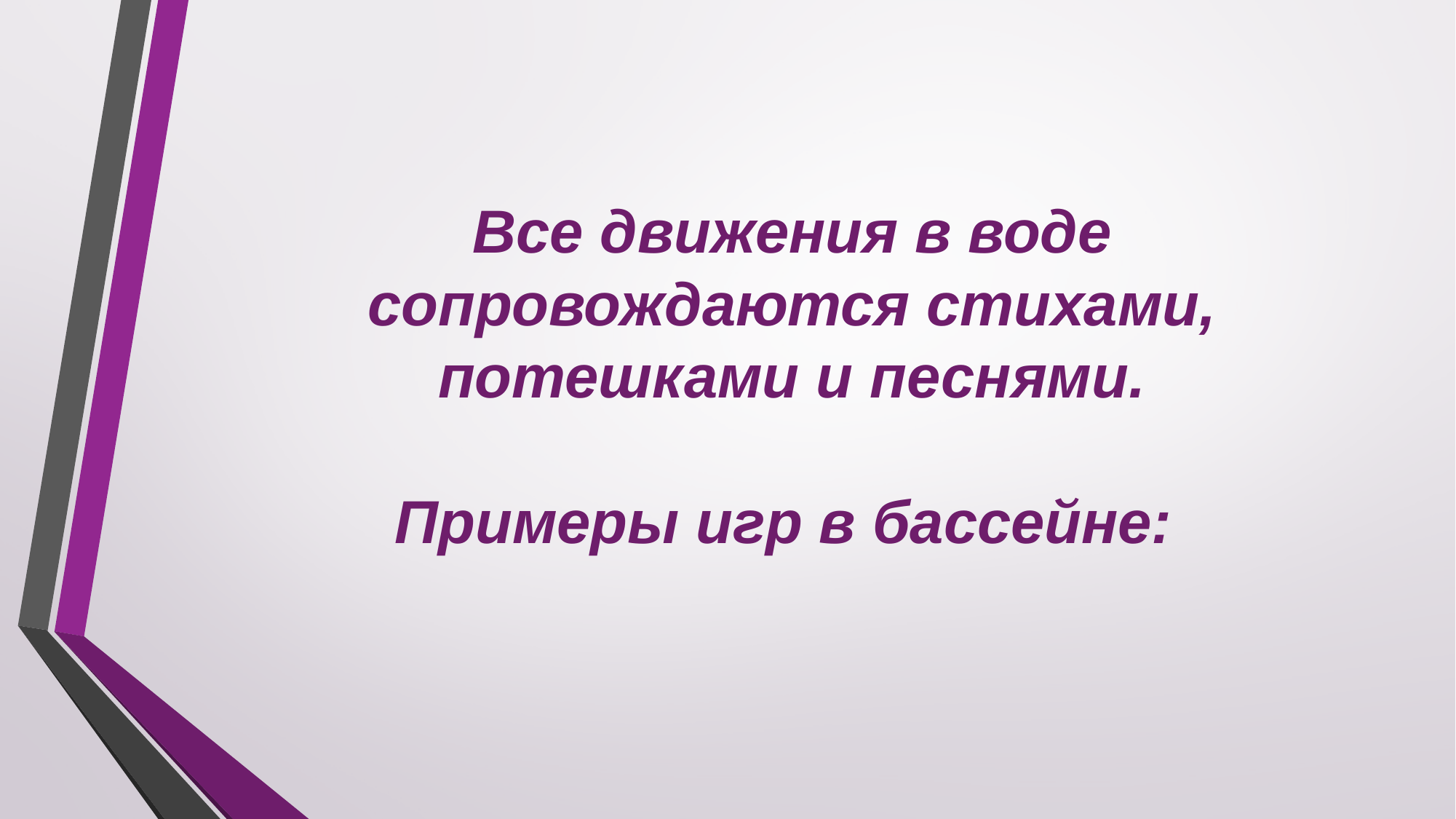

# Все движения в воде сопровождаются стихами, потешками и песнями. Примеры игр в бассейне: